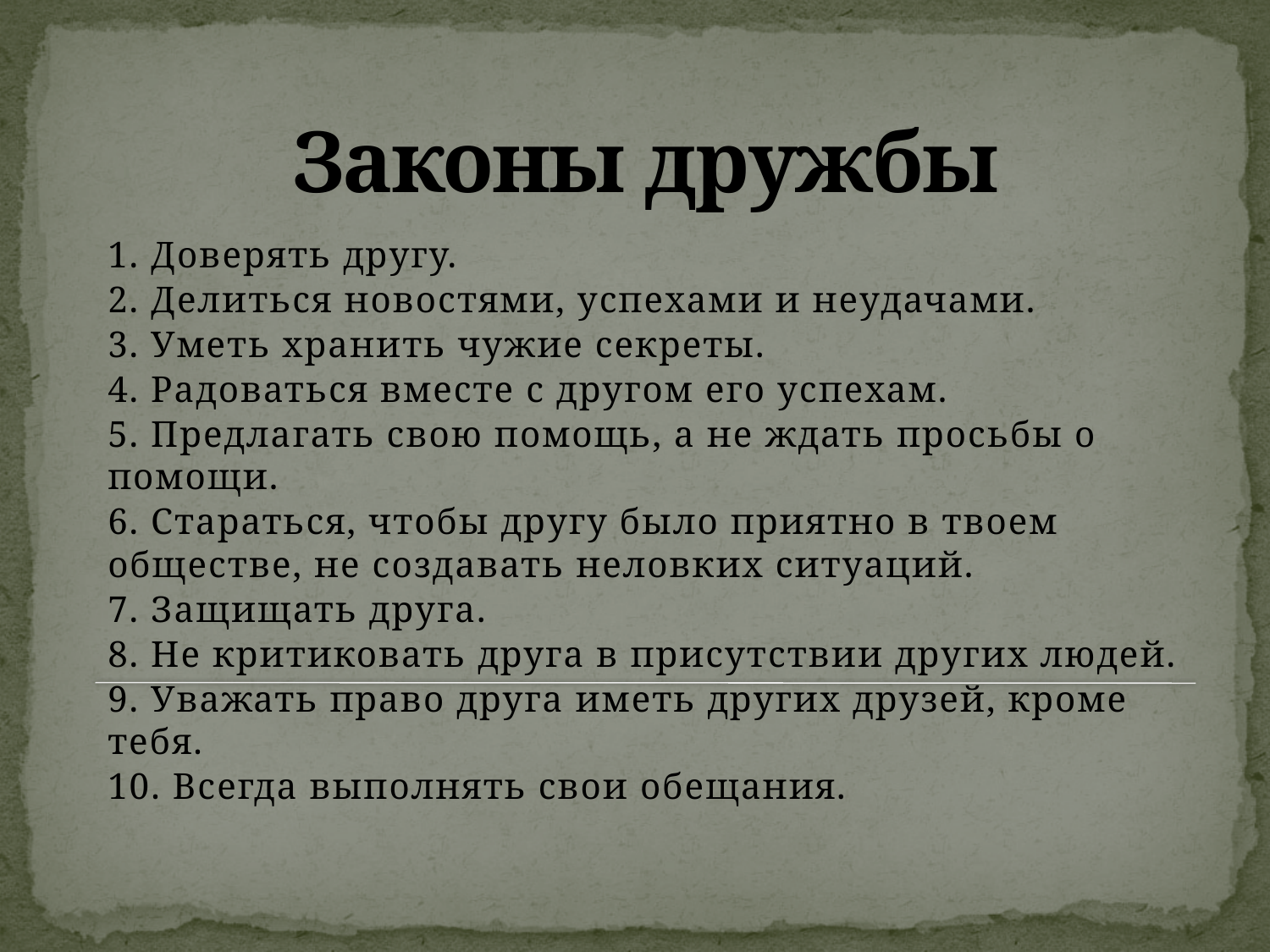

# Законы дружбы
1. Доверять другу.
2. Делиться новостями, успехами и неудачами.
3. Уметь хранить чужие секреты.
4. Радоваться вместе с другом его успехам.
5. Предлагать свою помощь, а не ждать просьбы о помощи.
6. Стараться, чтобы другу было приятно в твоем обществе, не создавать неловких ситуаций.
7. Защищать друга.
8. Не критиковать друга в присутствии других людей.
9. Уважать право друга иметь других друзей, кроме тебя.
10. Всегда выполнять свои обещания.